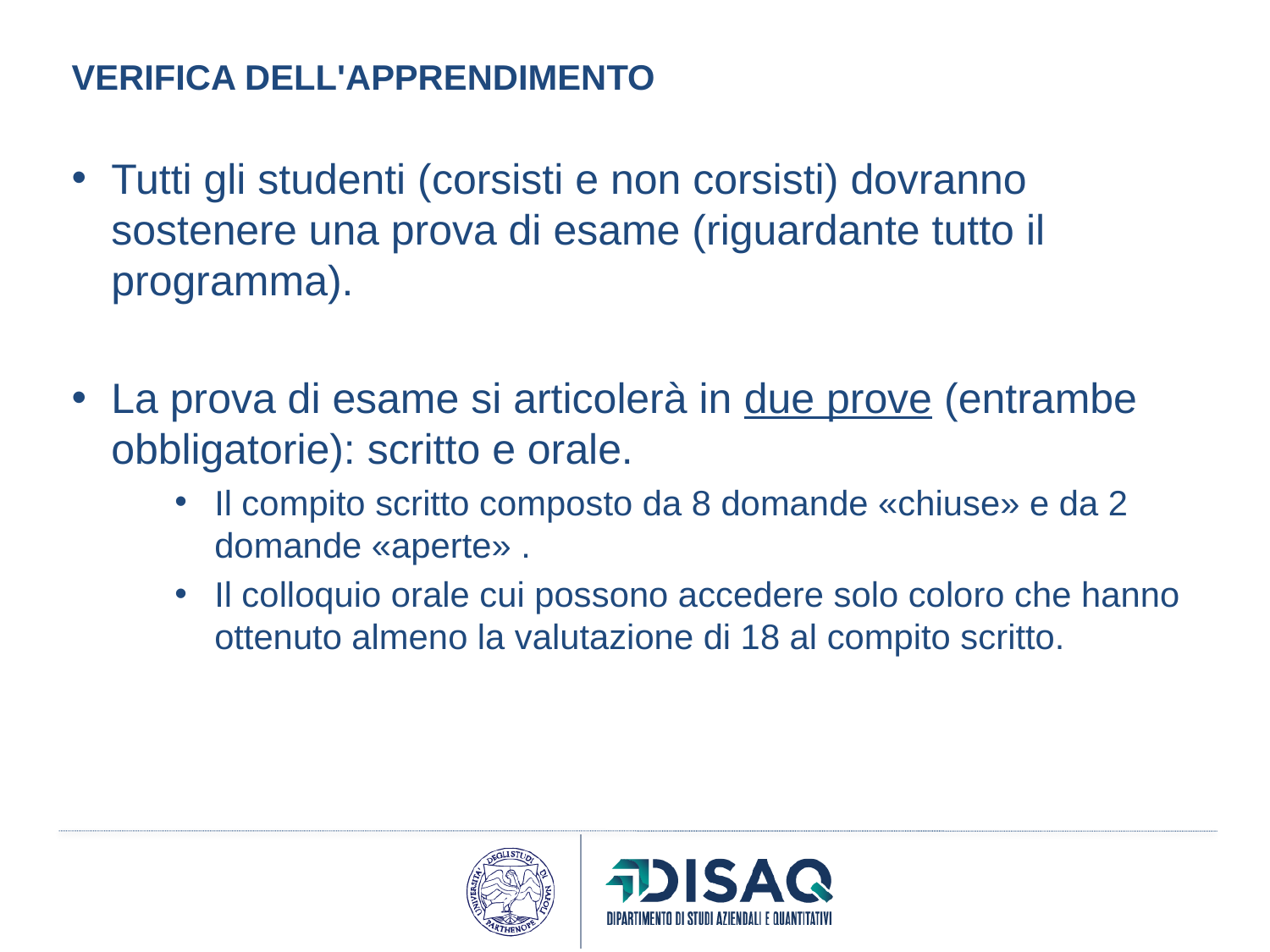

# Verifica dell'apprendimento
Tutti gli studenti (corsisti e non corsisti) dovranno sostenere una prova di esame (riguardante tutto il programma).

La prova di esame si articolerà in due prove (entrambe obbligatorie): scritto e orale.
Il compito scritto composto da 8 domande «chiuse» e da 2 domande «aperte» .
Il colloquio orale cui possono accedere solo coloro che hanno ottenuto almeno la valutazione di 18 al compito scritto.